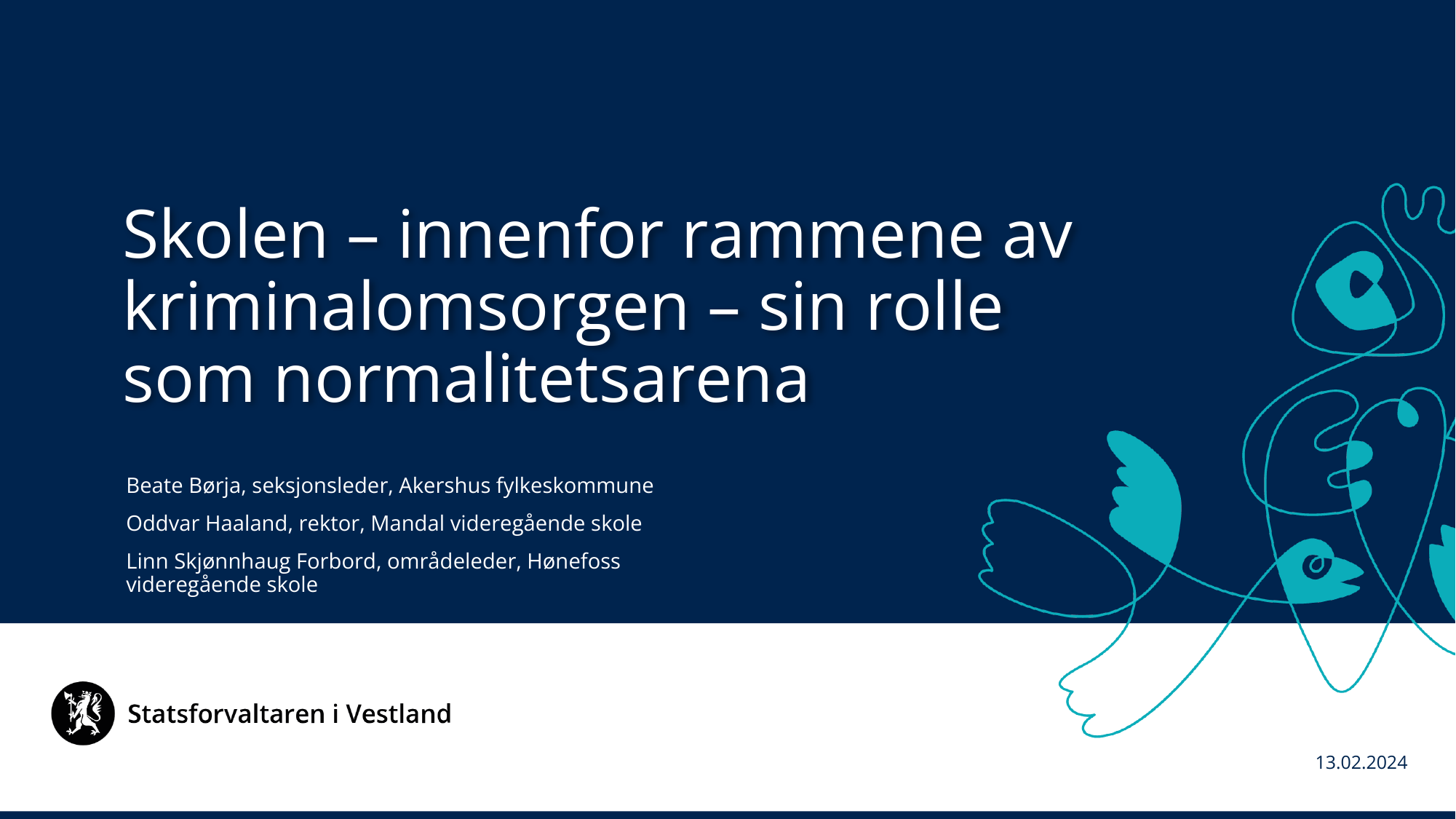

Skolen – innenfor rammene av kriminalomsorgen – sin rolle som normalitetsarena
Beate Børja, seksjonsleder, Akershus fylkeskommune
Oddvar Haaland, rektor, Mandal videregående skole
Linn Skjønnhaug Forbord, områdeleder, Hønefoss videregående skole
13.02.2024